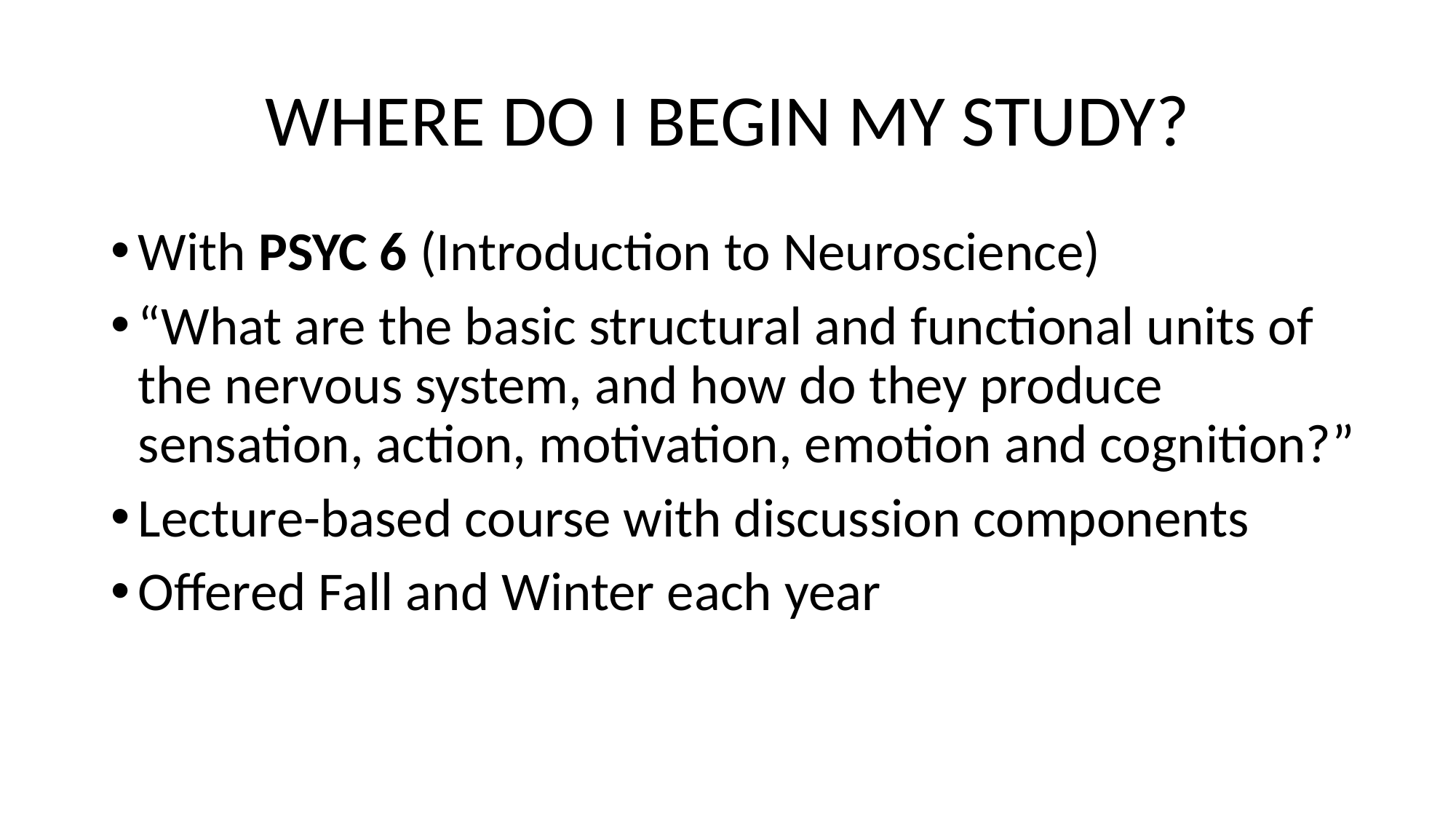

# WHERE DO I BEGIN MY STUDY?
With PSYC 6 (Introduction to Neuroscience)
“What are the basic structural and functional units of the nervous system, and how do they produce sensation, action, motivation, emotion and cognition?”
Lecture-based course with discussion components
Offered Fall and Winter each year